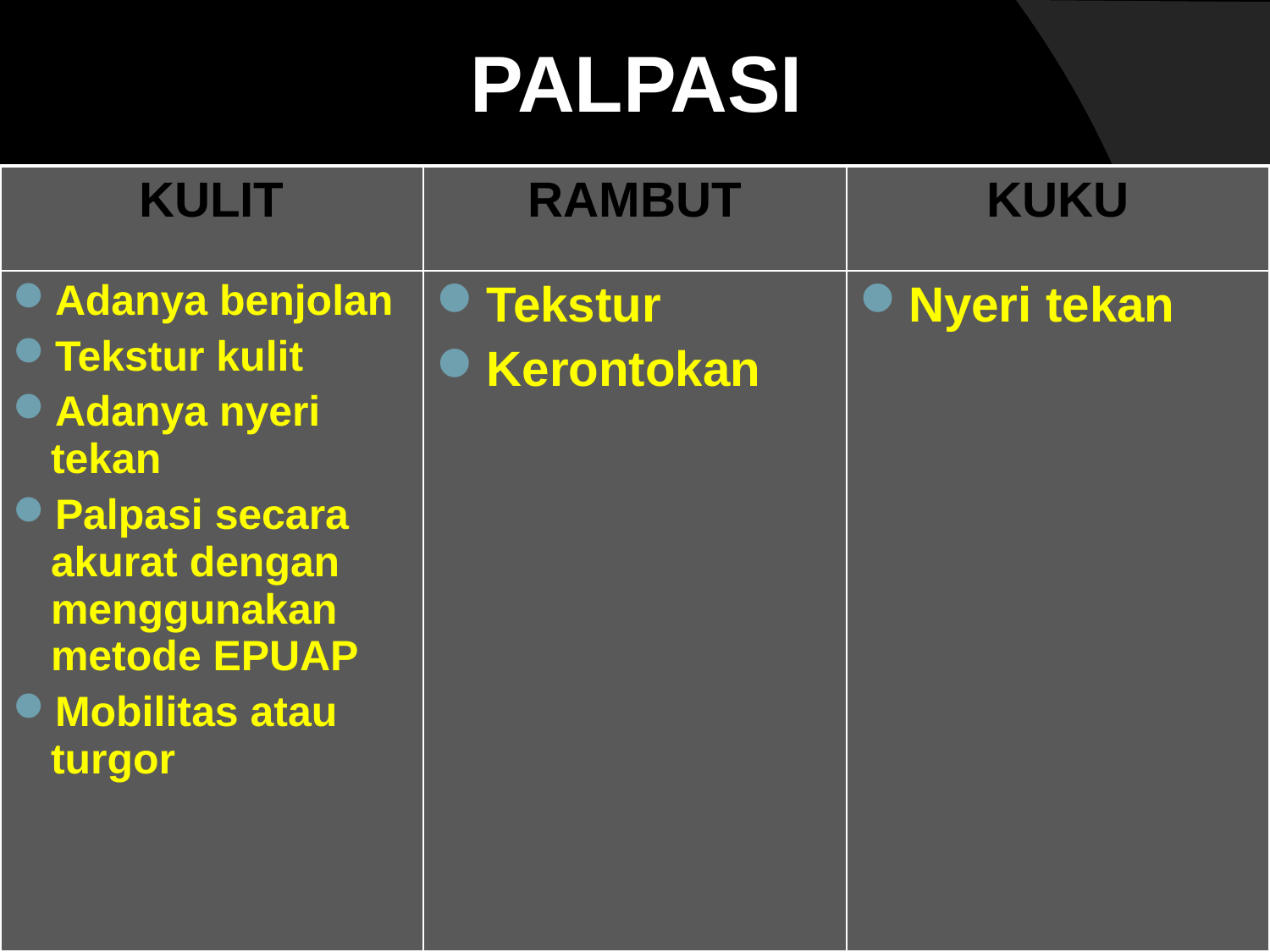

# PALPASI
| KULIT | RAMBUT | KUKU |
| --- | --- | --- |
| Adanya benjolan Tekstur kulit Adanya nyeri tekan Palpasi secara akurat dengan menggunakan metode EPUAP Mobilitas atau turgor | Tekstur Kerontokan | Nyeri tekan |